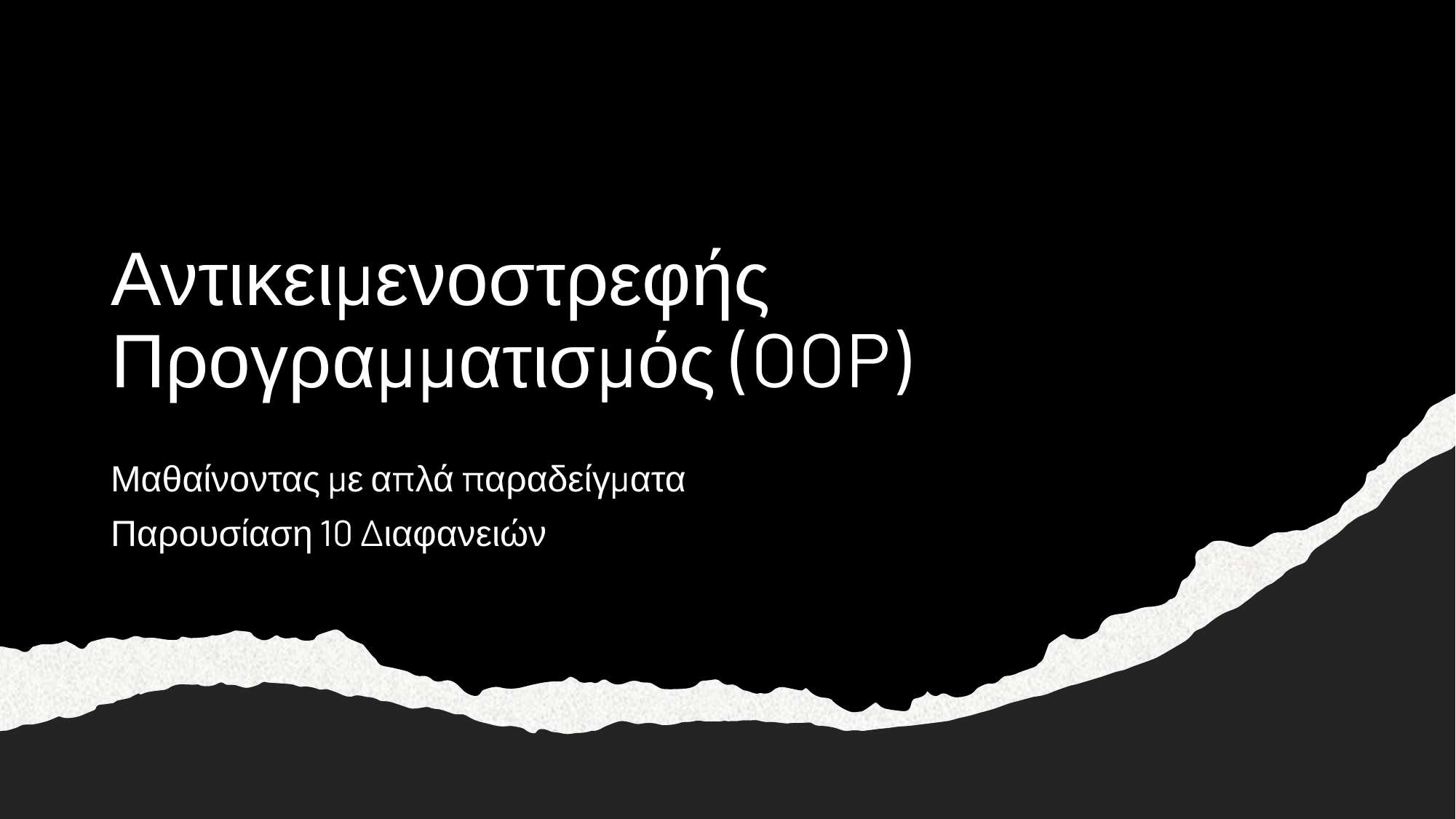

# Αντικειμενοστρεφής Προγραμματισμός (OOP)

Μαθαίνοντας με απλά παραδείγματα
Παρουσίαση 10 Διαφανειών